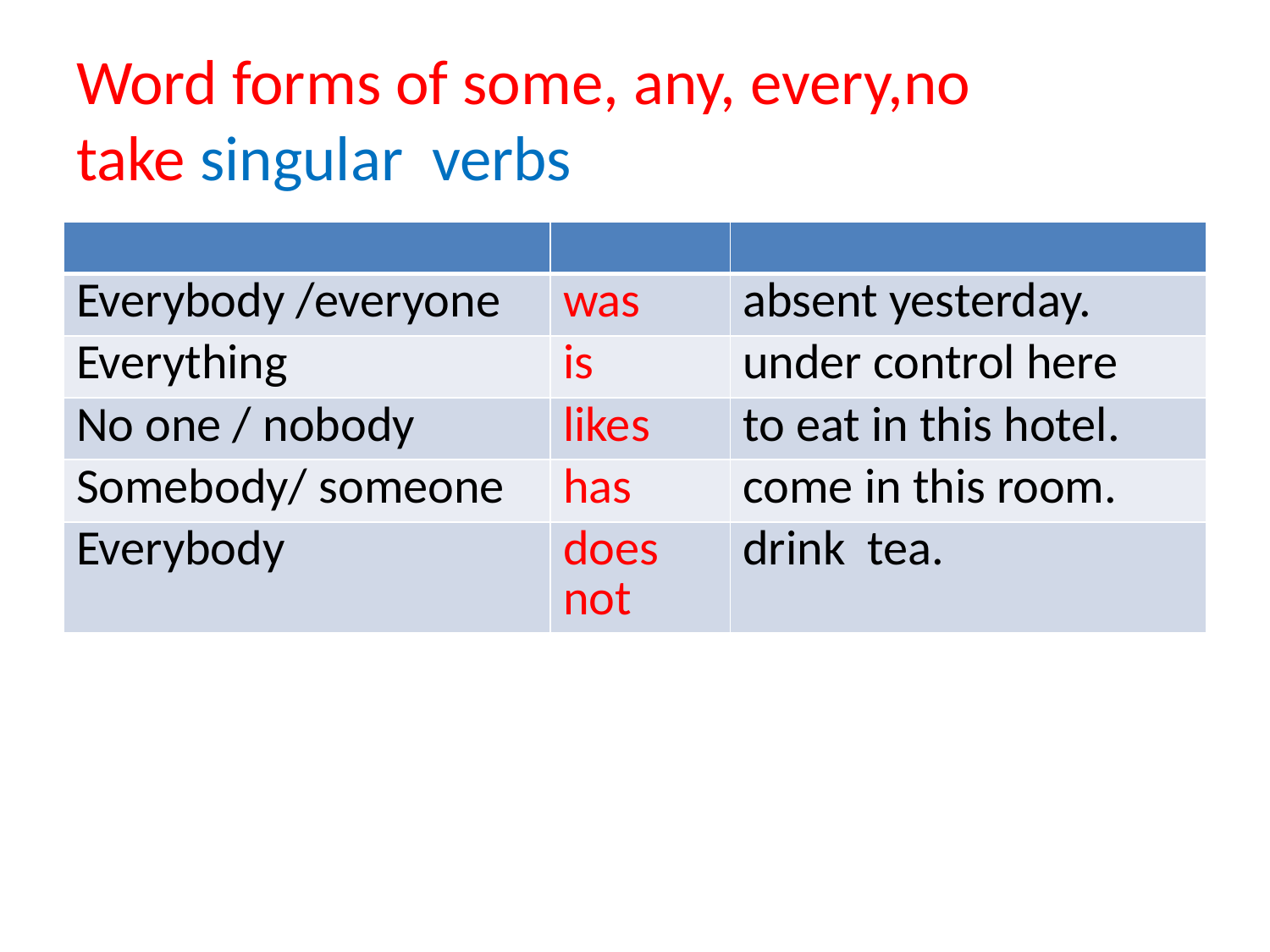

# Word forms of some, any, every,no take singular  verbs
|  |  |  |
| --- | --- | --- |
| Everybody /everyone | was | absent yesterday. |
| Everything | is | under control here |
| No one / nobody | likes | to eat in this hotel. |
| Somebody/ someone | has | come in this room. |
| Everybody | does not | drink tea. |